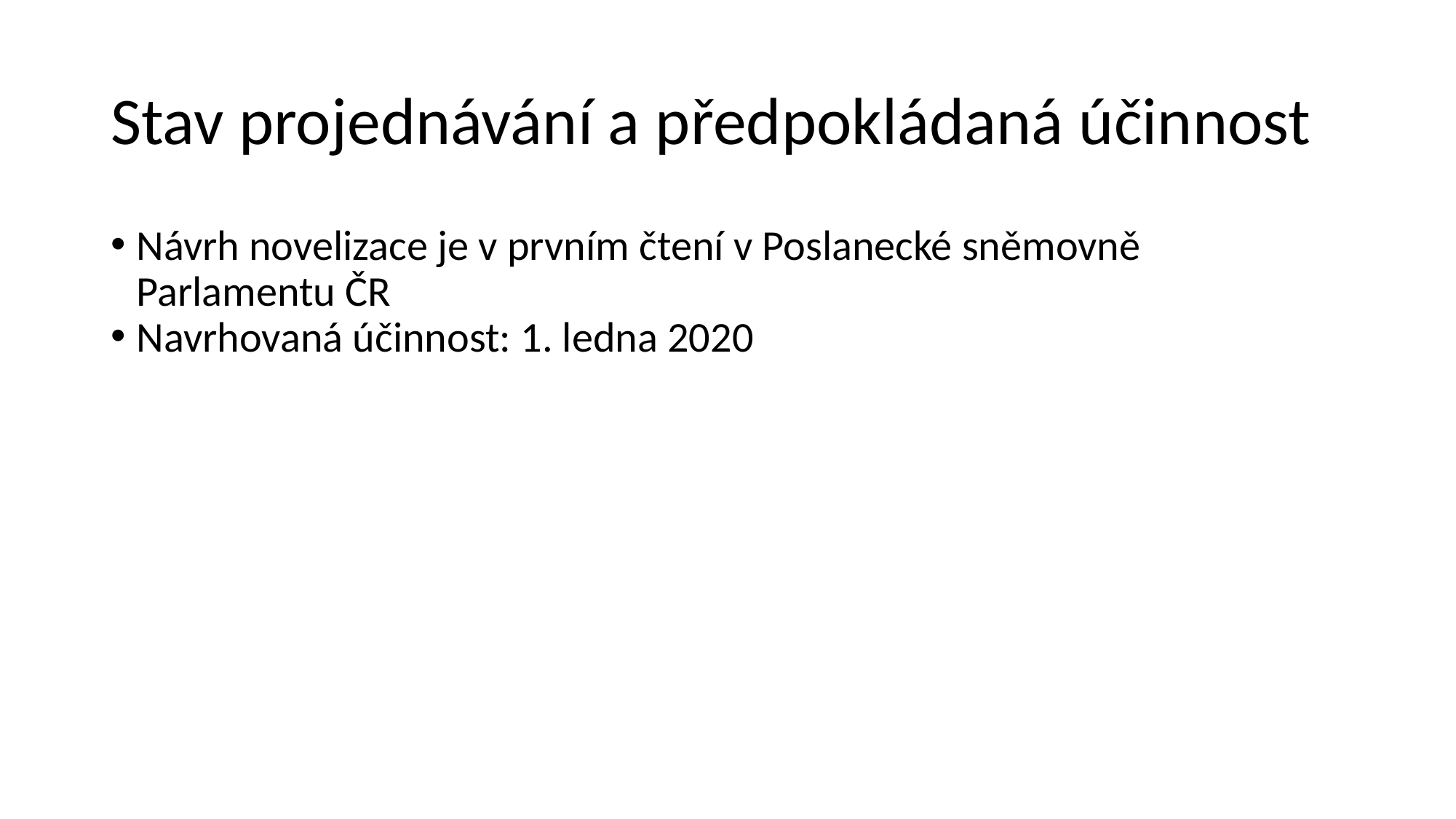

Stav projednávání a předpokládaná účinnost
Návrh novelizace je v prvním čtení v Poslanecké sněmovně Parlamentu ČR
Navrhovaná účinnost: 1. ledna 2020